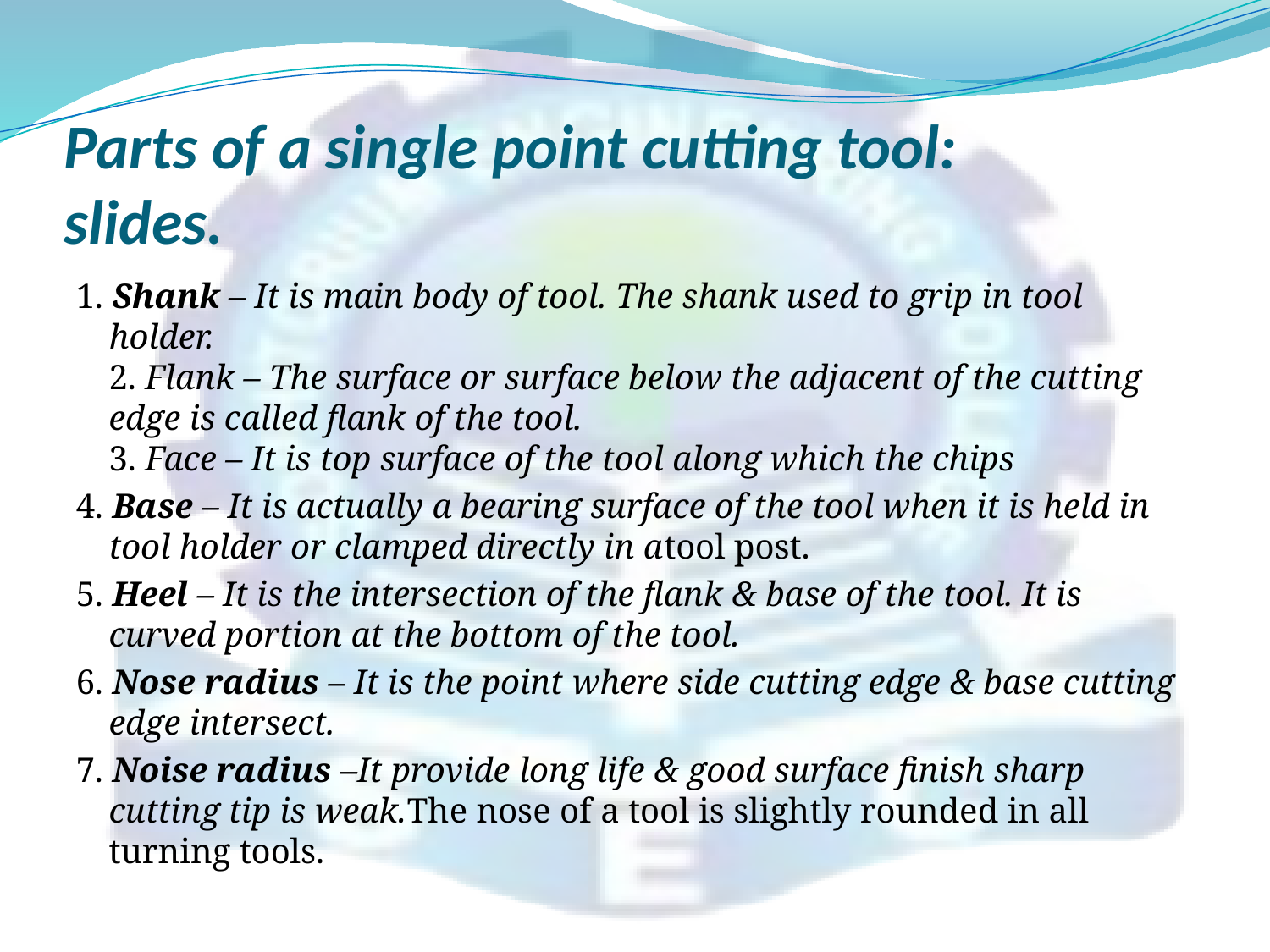

# Parts of a single point cutting tool: slides.
1. Shank – It is main body of tool. The shank used to grip in tool holder.
2. Flank – The surface or surface below the adjacent of the cutting edge is called flank of the tool.
3. Face – It is top surface of the tool along which the chips
4. Base – It is actually a bearing surface of the tool when it is held in tool holder or clamped directly in atool post.
5. Heel – It is the intersection of the flank & base of the tool. It is curved portion at the bottom of the tool.
6. Nose radius – It is the point where side cutting edge & base cutting edge intersect.
7. Noise radius –It provide long life & good surface finish sharp cutting tip is weak.The nose of a tool is slightly rounded in all turning tools.